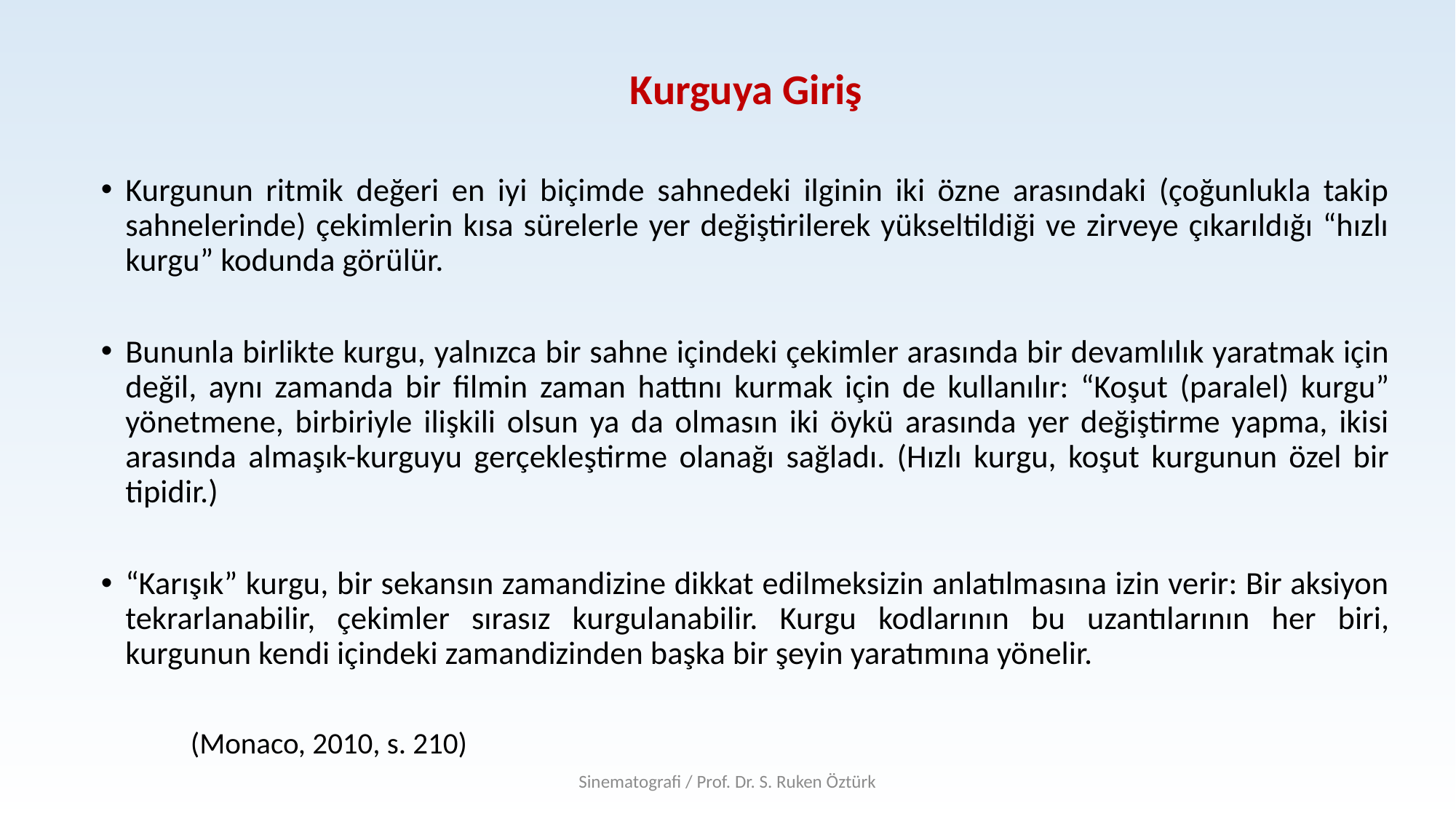

# Kurguya Giriş
Kurgunun ritmik değeri en iyi biçimde sahnedeki ilginin iki özne arasındaki (çoğunlukla takip sahnelerinde) çekimlerin kısa sürelerle yer değiştirilerek yükseltildiği ve zirveye çıkarıldığı “hızlı kurgu” kodunda görülür.

Bununla birlikte kurgu, yalnızca bir sahne içindeki çekimler arasında bir devamlılık yaratmak için değil, aynı zamanda bir filmin zaman hattını kurmak için de kullanılır: “Koşut (paralel) kurgu” yönetmene, birbiriyle ilişkili olsun ya da olmasın iki öykü arasında yer değiştirme yapma, ikisi arasında almaşık-kurguyu gerçekleştirme olanağı sağladı. (Hızlı kurgu, koşut kurgunun özel bir tipidir.)

“Karışık” kurgu, bir sekansın zamandizine dikkat edilmeksizin anlatılmasına izin verir: Bir aksiyon tekrarlanabilir, çekimler sırasız kurgulanabilir. Kurgu kodlarının bu uzantılarının her biri, kurgunun kendi içindeki zamandizinden başka bir şeyin yaratımına yönelir.

								(Monaco, 2010, s. 210)

Sinematografi / Prof. Dr. S. Ruken Öztürk